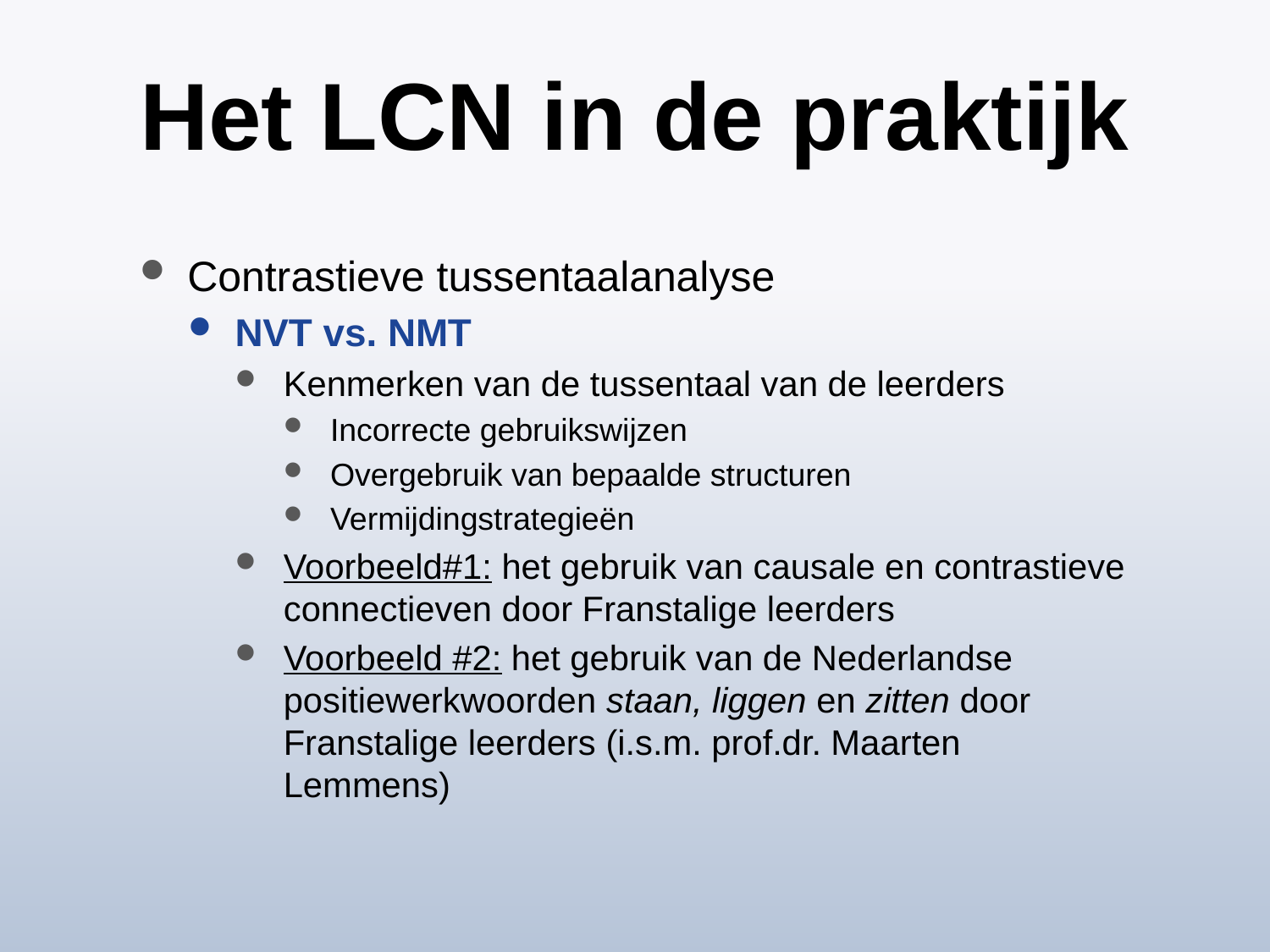

# Het LCN in de praktijk
Contrastieve tussentaalanalyse
NVT vs. NMT
Kenmerken van de tussentaal van de leerders
Incorrecte gebruikswijzen
Overgebruik van bepaalde structuren
Vermijdingstrategieën
Voorbeeld#1: het gebruik van causale en contrastieve connectieven door Franstalige leerders
Voorbeeld #2: het gebruik van de Nederlandse positiewerkwoorden staan, liggen en zitten door Franstalige leerders (i.s.m. prof.dr. Maarten Lemmens)